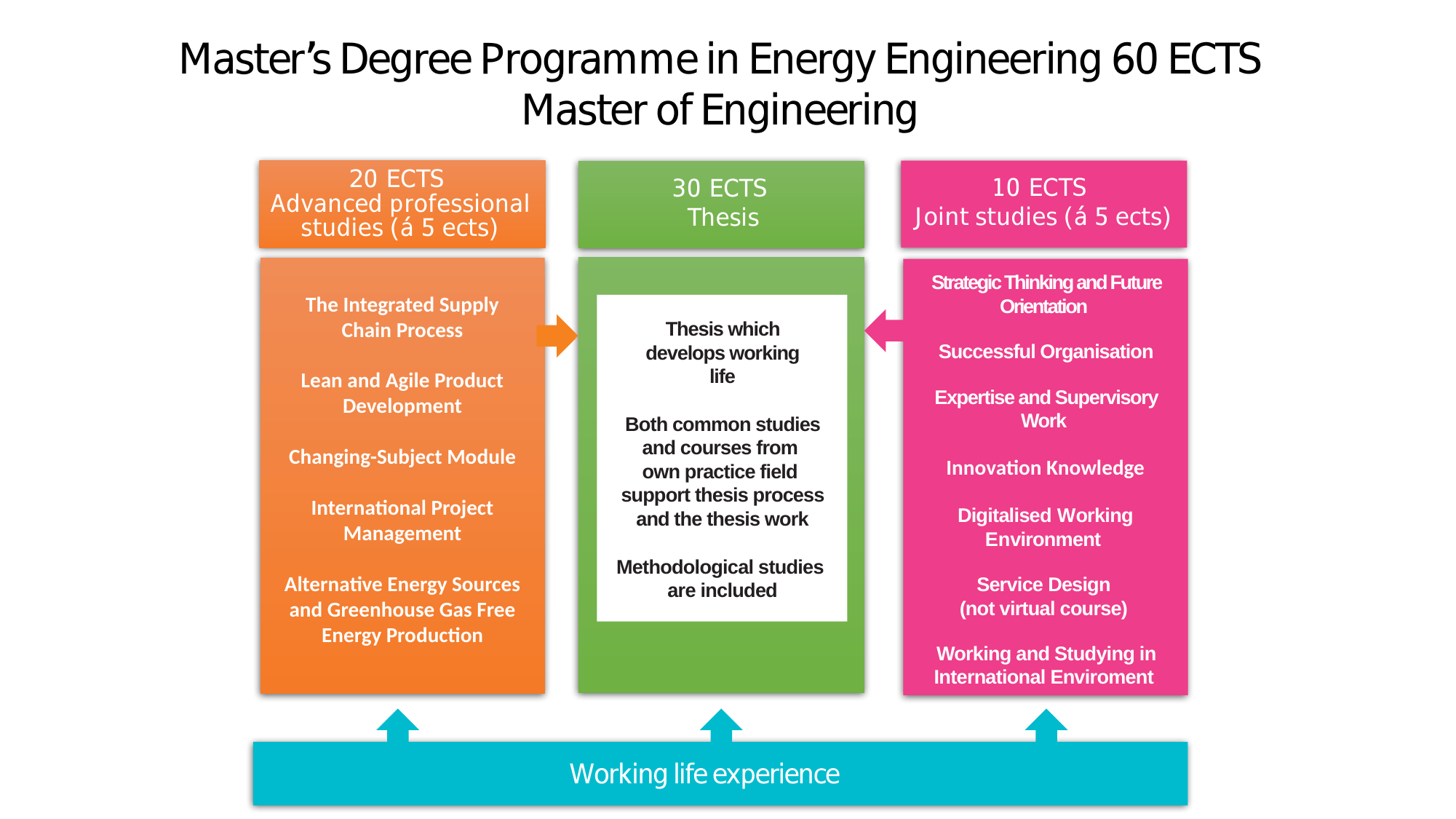

Master’s Degree Programme in Energy Engineering 60 ECTS
Master of Engineering

20 ECTS
Advanced professional studies (á 5 ects)

10 ECTS
Joint studies (á 5 ects)
30 ECTS
 Thesis

Strategic Thinking and Future Orientation

Successful Organisation

Expertise and Supervisory Work

Innovation Knowledge

Digitalised Working Environment

Service Design
(not virtual course)

Working and Studying in International Enviroment
The Integrated Supply Chain Process

Lean and Agile Product Development

Changing-Subject Module

International Project Management

Alternative Energy Sources and Greenhouse Gas Free Energy Production

Thesis which develops working life

Both common studies and courses from
own practice field
support thesis process
and the thesis work

Methodological studies
are included

Working life experience